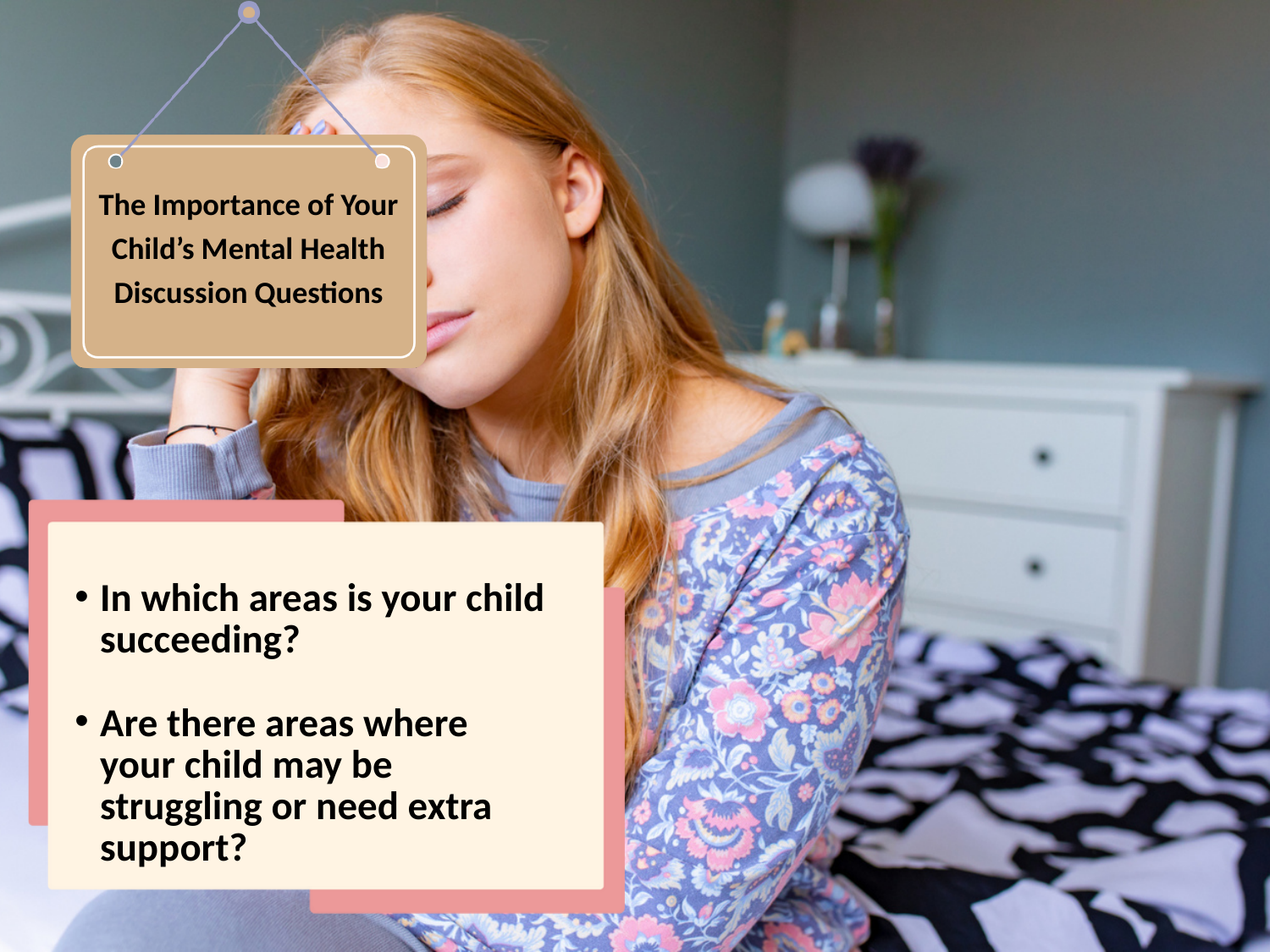

The Importance of Your Child’s Mental Health
Discussion Questions

In which areas is your child succeeding?

Are there areas where your child may be struggling or need extra support?